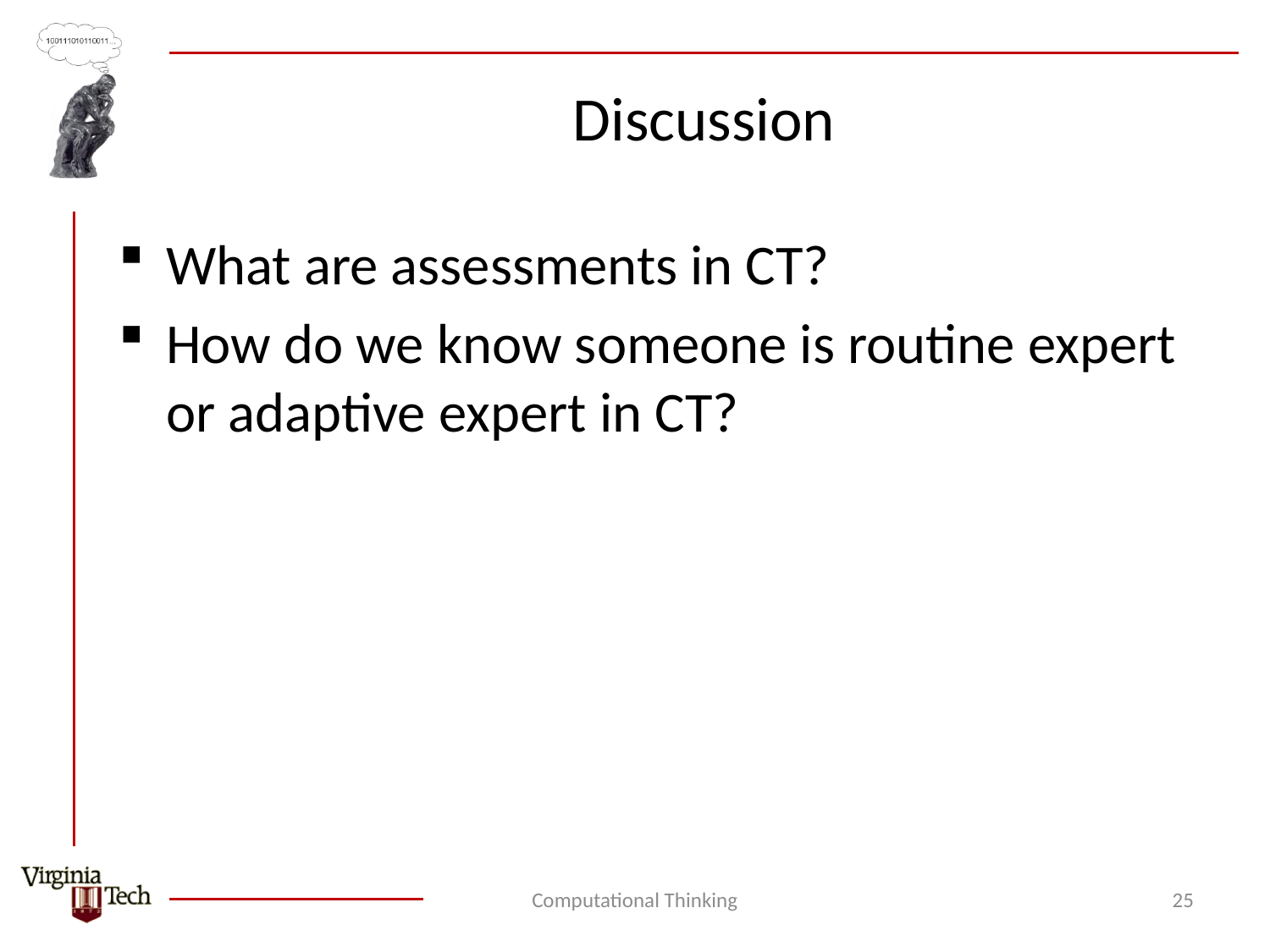

# Discussion
What are assessments in CT?
How do we know someone is routine expert or adaptive expert in CT?

Computational Thinking
25